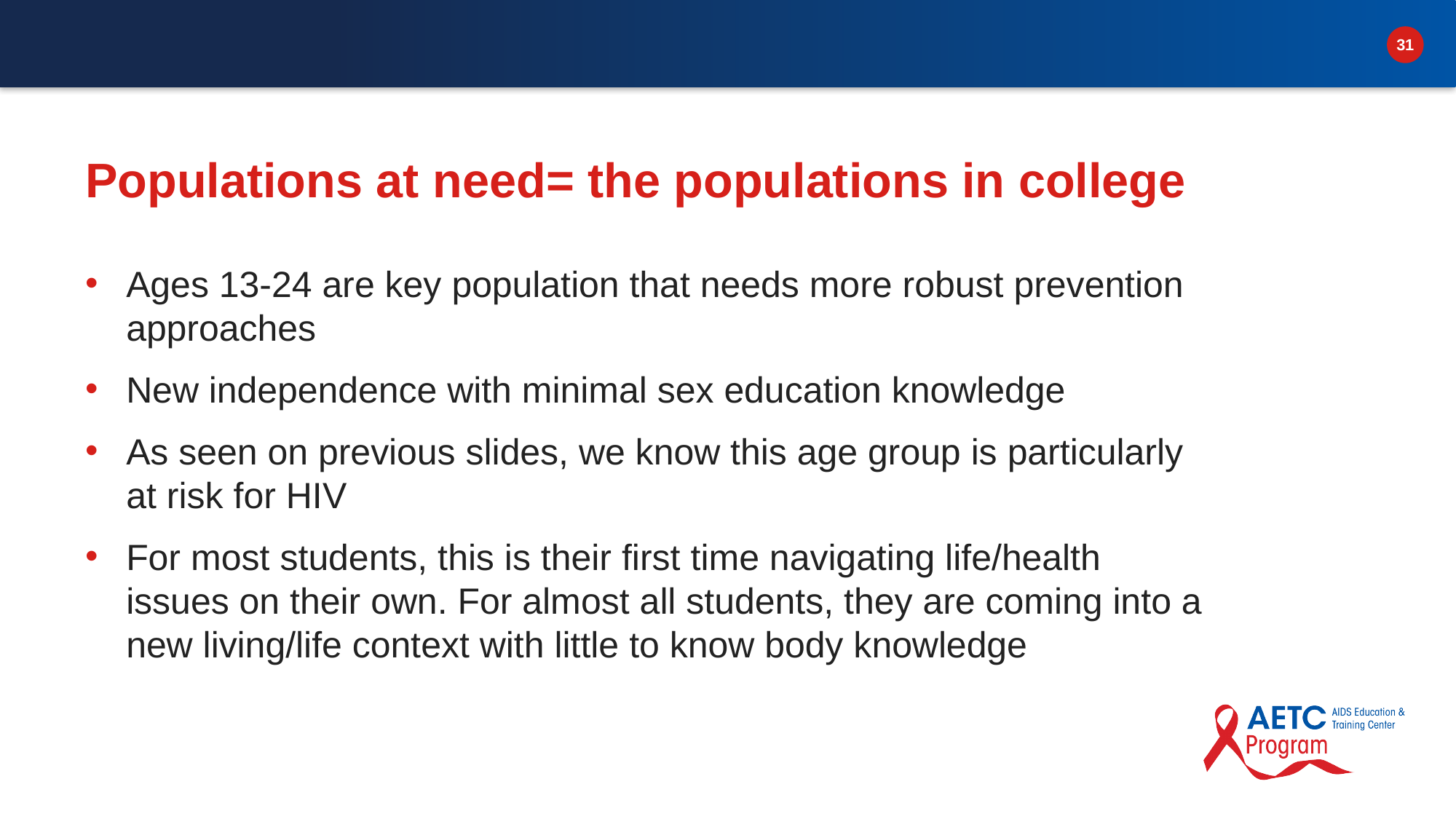

# Populations at need= the populations in college
Ages 13-24 are key population that needs more robust prevention approaches
New independence with minimal sex education knowledge
As seen on previous slides, we know this age group is particularly at risk for HIV
For most students, this is their first time navigating life/health issues on their own. For almost all students, they are coming into a new living/life context with little to know body knowledge